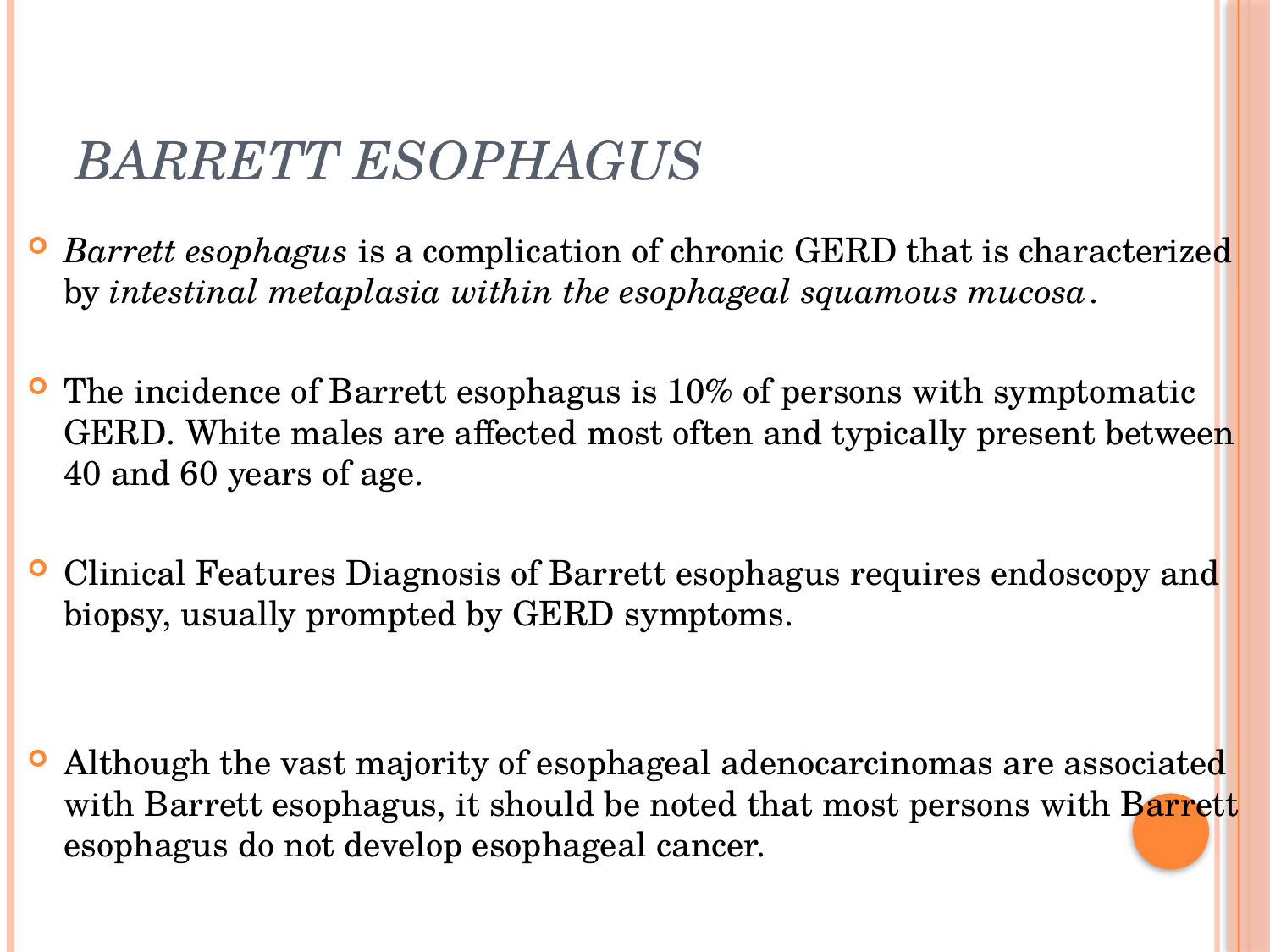

# Barrett esophagus
Barrett esophagus is a complication of chronic GERD that is characterized by intestinal metaplasia within the esophageal squamous mucosa.

The incidence of Barrett esophagus is 10% of persons with symptomatic GERD. White males are affected most often and typically present between 40 and 60 years of age.

Clinical Features Diagnosis of Barrett esophagus requires endoscopy and biopsy, usually prompted by GERD symptoms.

Although the vast majority of esophageal adenocarcinomas are associated with Barrett esophagus, it should be noted that most persons with Barrett esophagus do not develop esophageal cancer.